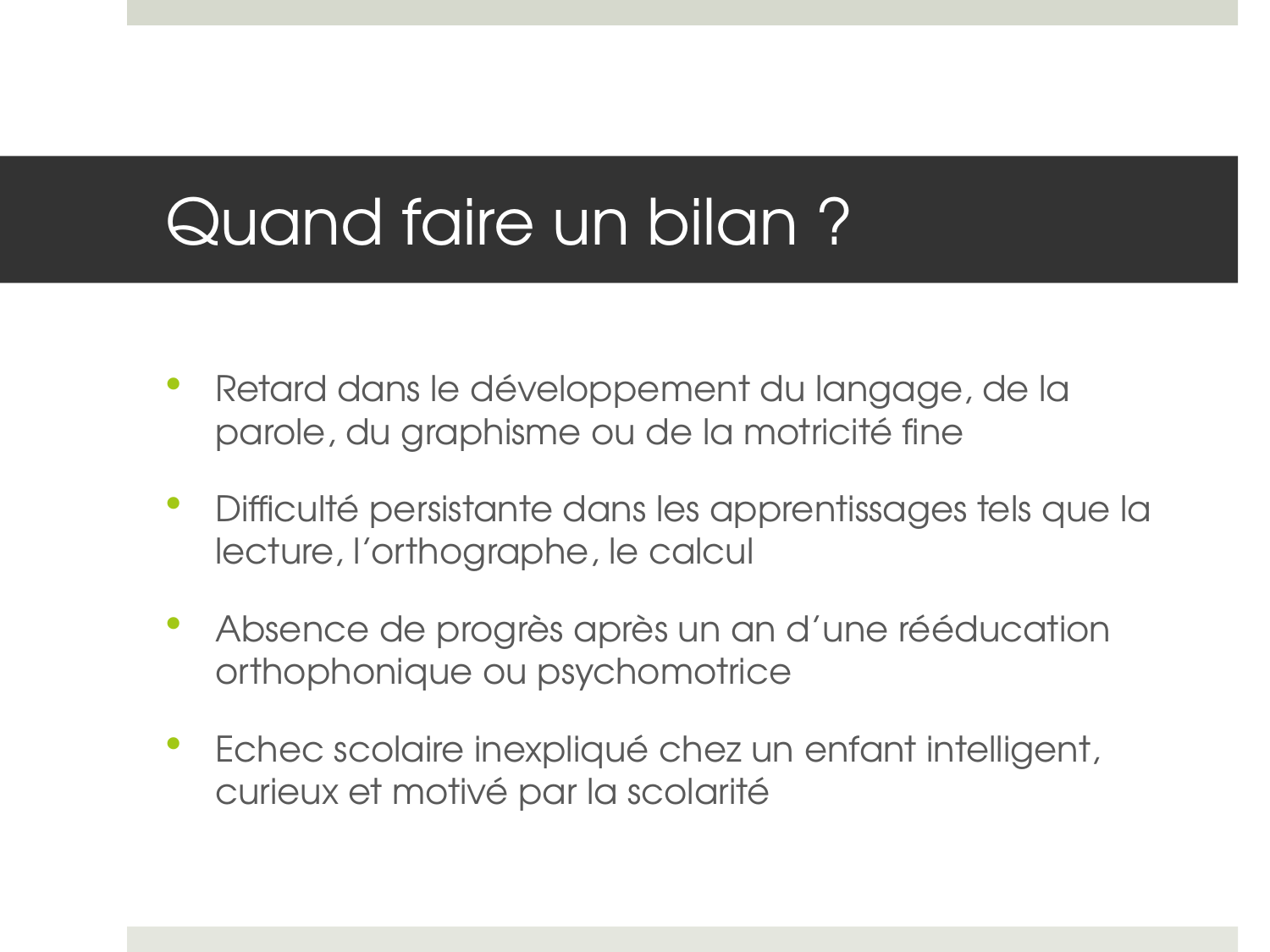

# Quand faire un bilan ?
Retard dans le développement du langage, de la parole, du graphisme ou de la motricité fine
Difficulté persistante dans les apprentissages tels que la lecture, l’orthographe, le calcul
Absence de progrès après un an d’une rééducation orthophonique ou psychomotrice
Echec scolaire inexpliqué chez un enfant intelligent, curieux et motivé par la scolarité